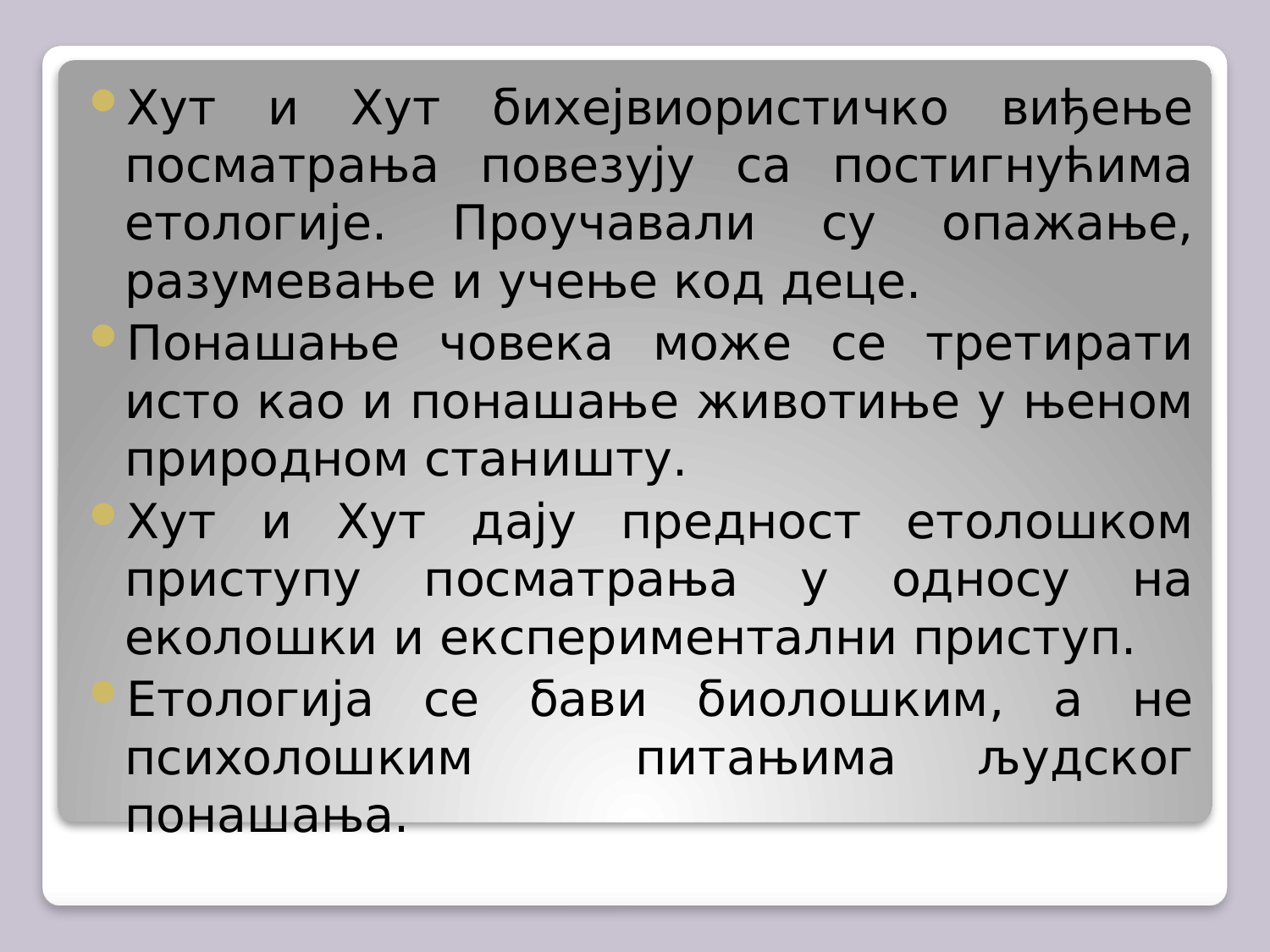

Хут и Хут бихејвиористичко виђење посматрања повезују са постигнућима етологије. Проучавали су опажање, разумевање и учење код деце.
Понашање човека може се третирати исто као и понашање животиње у њеном природном станишту.
Хут и Хут дају предност етолошком приступу посматрања у односу на еколошки и експериментални приступ.
Етологија се бави биолошким, а не психолошким  питањима људског понашања.